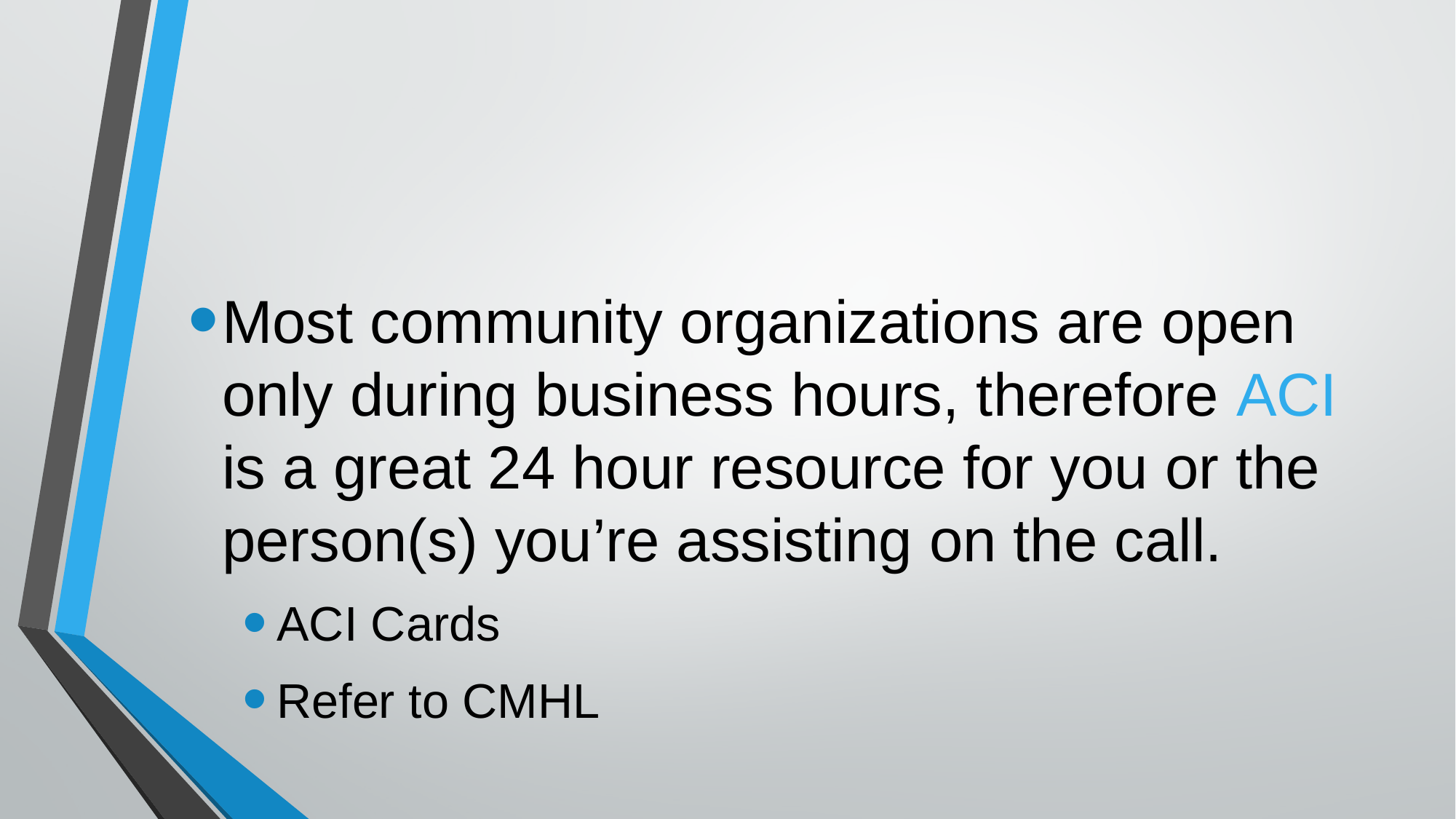

Most community organizations are open only during business hours, therefore ACI is a great 24 hour resource for you or the person(s) you’re assisting on the call.
ACI Cards
Refer to CMHL